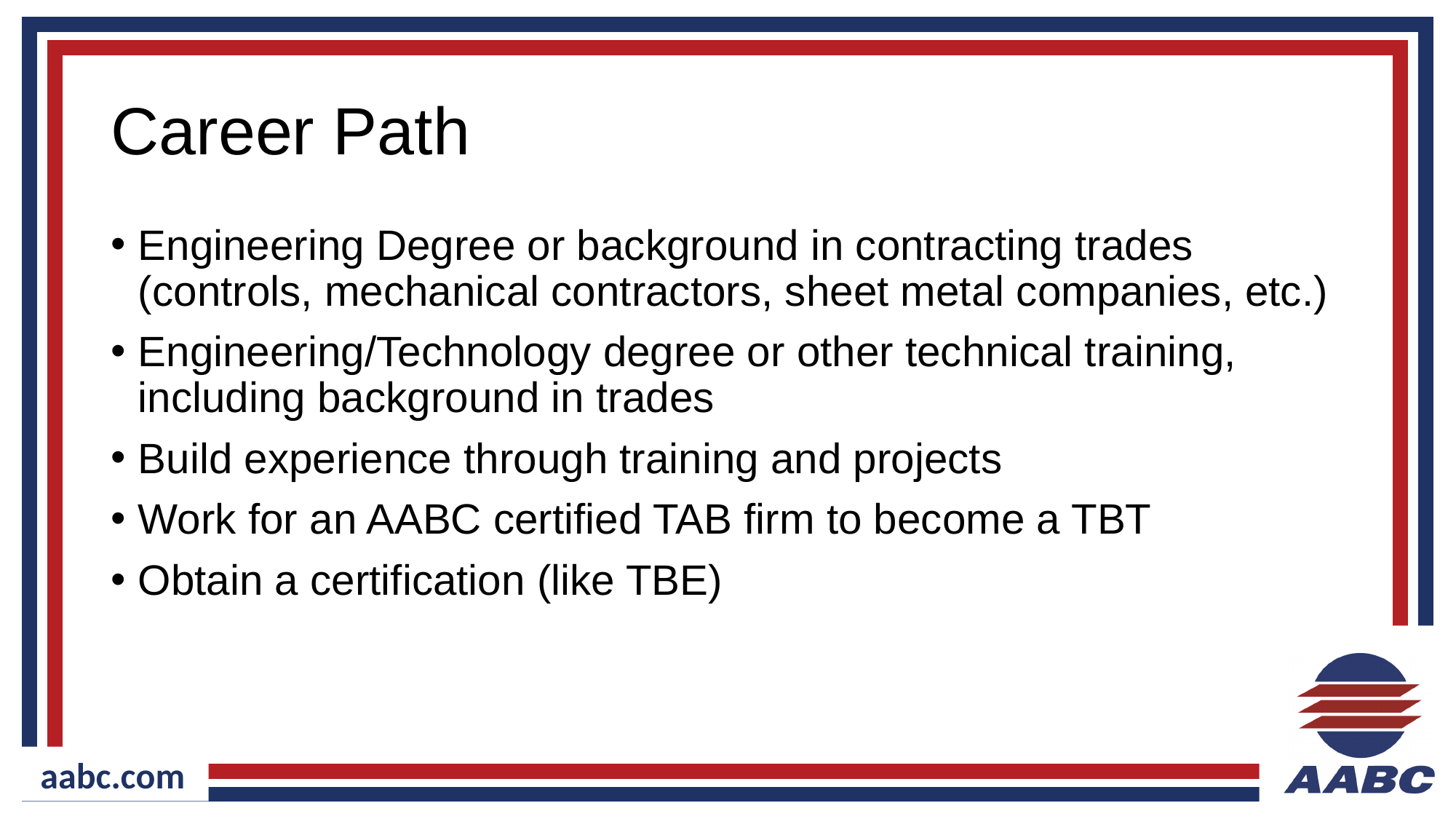

# Career Path
Engineering Degree or background in contracting trades (controls, mechanical contractors, sheet metal companies, etc.)
Engineering/Technology degree or other technical training, including background in trades
Build experience through training and projects
Work for an AABC certified TAB firm to become a TBT
Obtain a certification (like TBE)